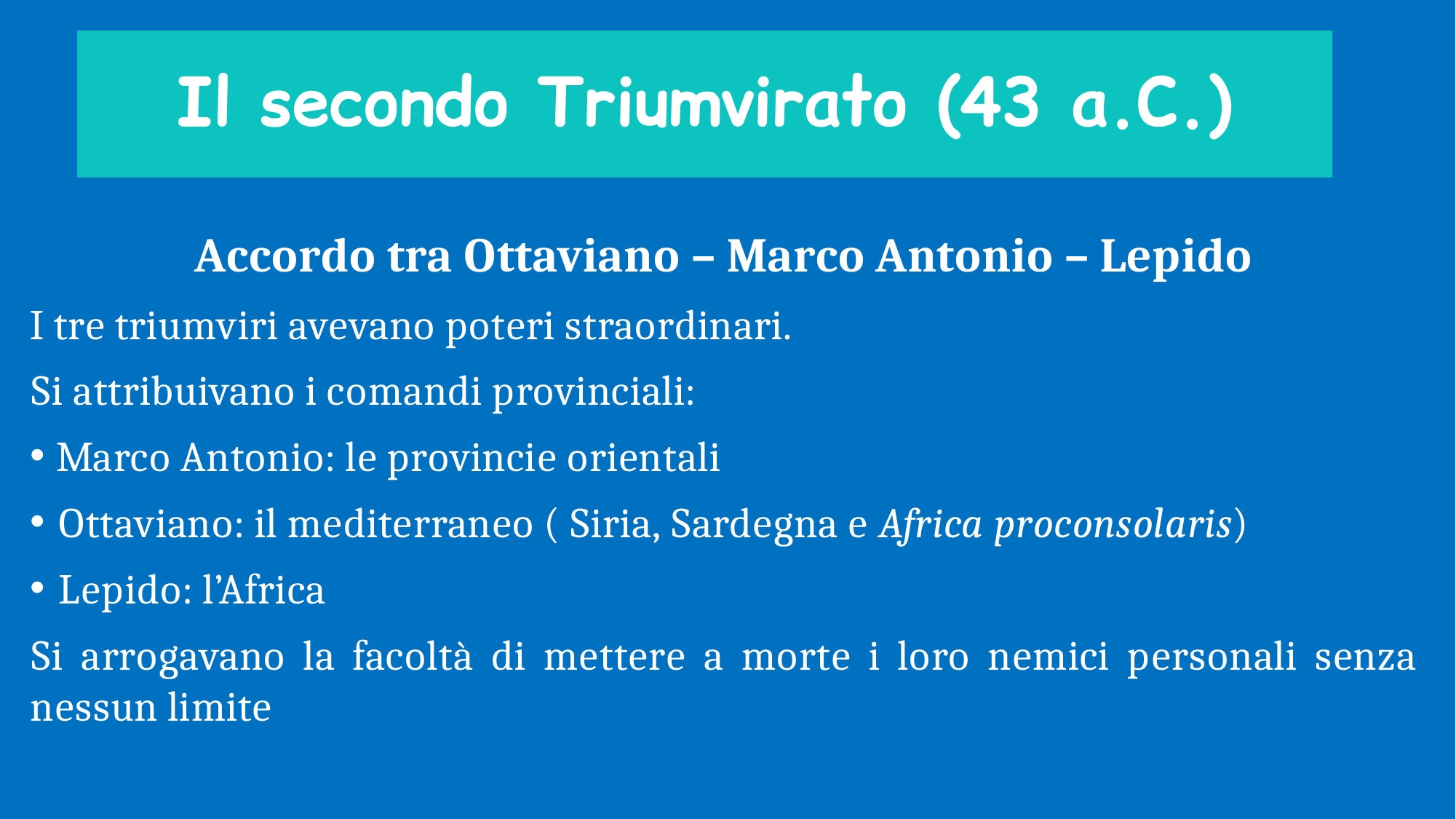

# Il secondo Triumvirato (43 a.C.)
Accordo tra Ottaviano – Marco Antonio – Lepido
I tre triumviri avevano poteri straordinari.
Si attribuivano i comandi provinciali:
Marco Antonio: le provincie orientali
Ottaviano: il mediterraneo ( Siria, Sardegna e Africa proconsolaris)
Lepido: l’Africa
Si arrogavano la facoltà di mettere a morte i loro nemici personali senza nessun limite